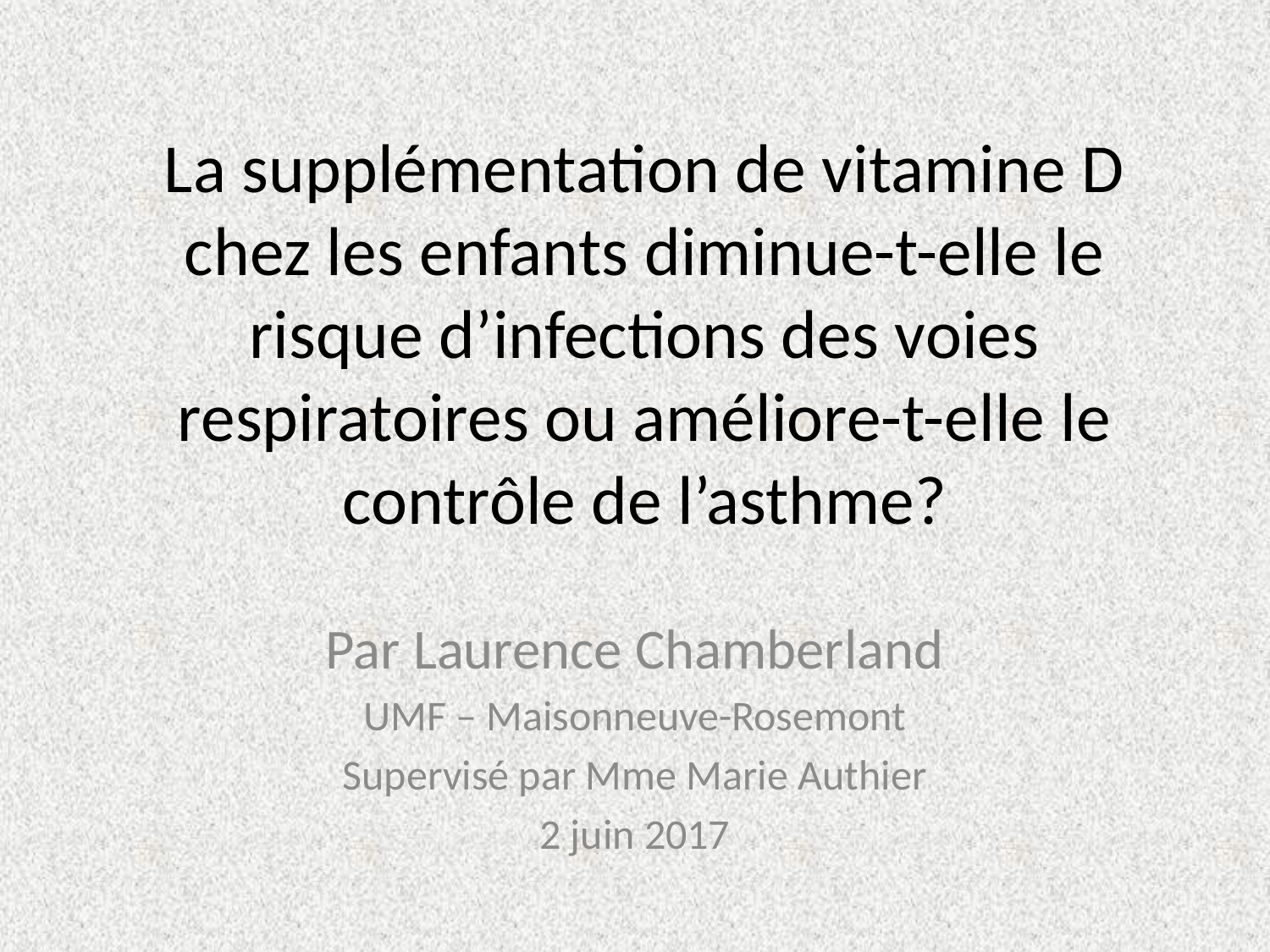

# La supplémentation de vitamine D chez les enfants diminue-t-elle le risque d’infections des voies respiratoires ou améliore-t-elle le contrôle de l’asthme?
Par Laurence Chamberland
UMF – Maisonneuve-Rosemont
Supervisé par Mme Marie Authier
2 juin 2017